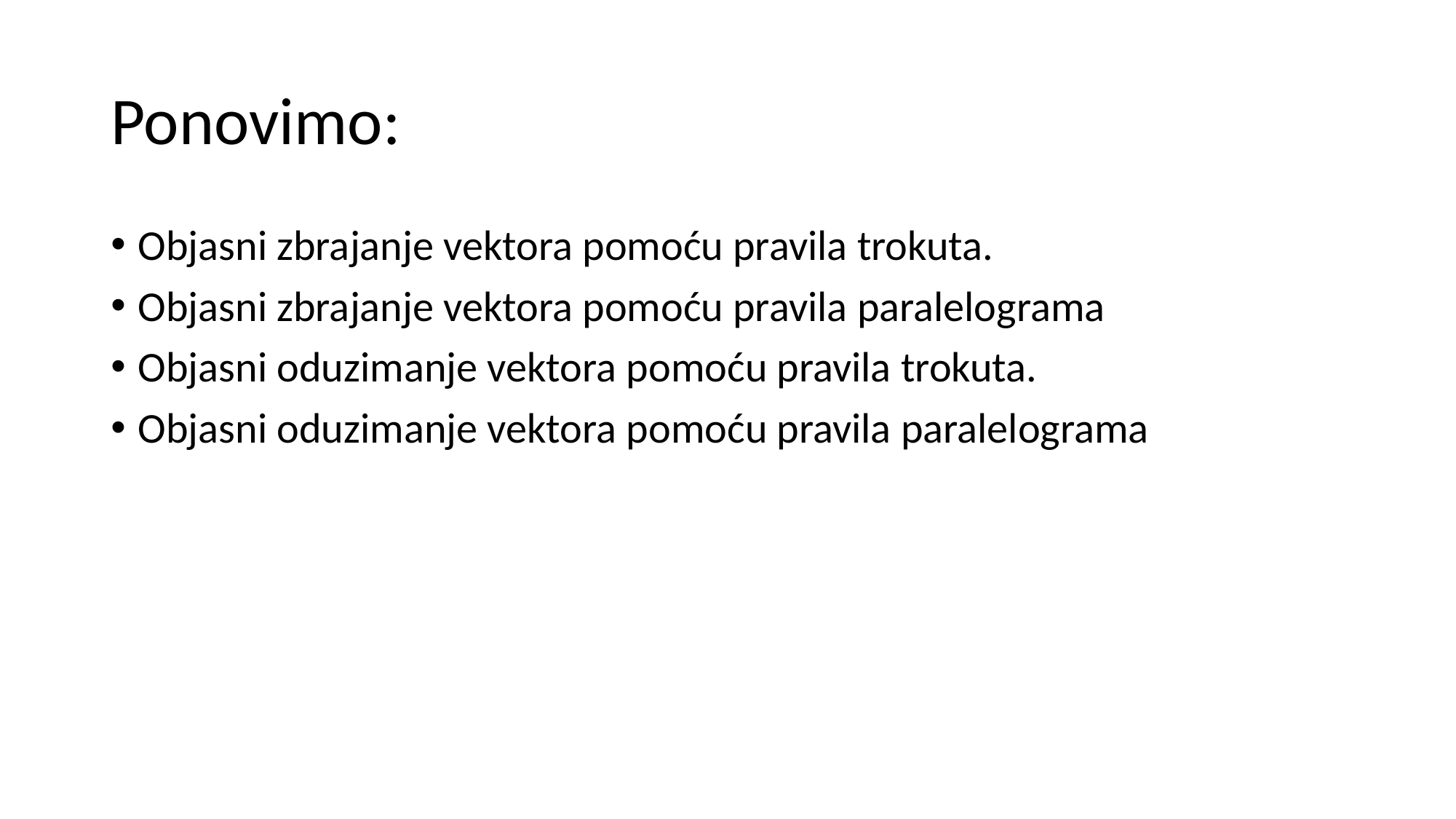

# Ponovimo:
Objasni zbrajanje vektora pomoću pravila trokuta.
Objasni zbrajanje vektora pomoću pravila paralelograma
Objasni oduzimanje vektora pomoću pravila trokuta.
Objasni oduzimanje vektora pomoću pravila paralelograma